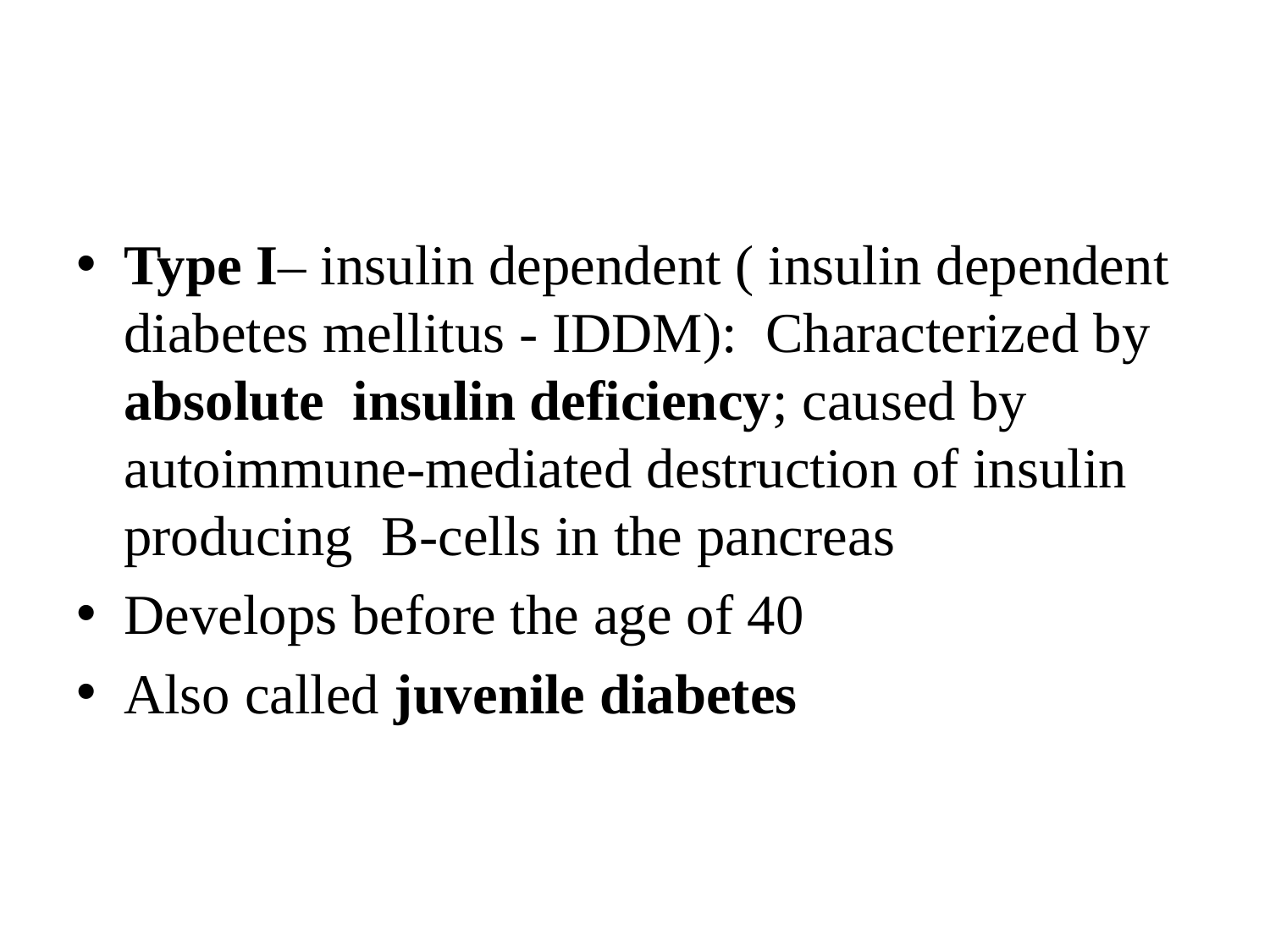

#
Type I– insulin dependent ( insulin dependent diabetes mellitus - IDDM):  Characterized by absolute  insulin deficiency; caused by autoimmune-mediated destruction of insulin producing  B-cells in the pancreas
Develops before the age of 40
Also called juvenile diabetes